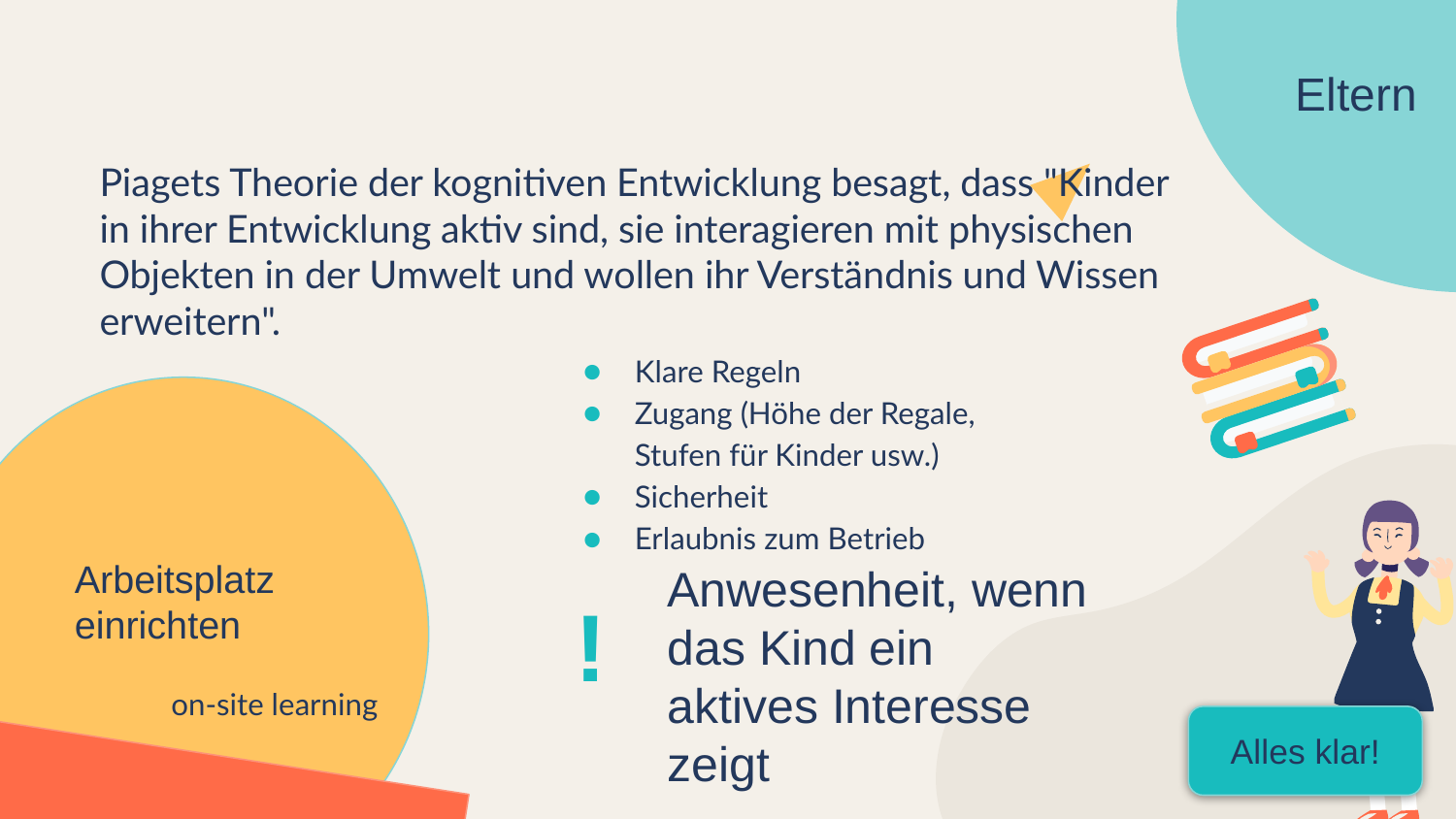

Eltern
Piagets Theorie der kognitiven Entwicklung besagt, dass "Kinder in ihrer Entwicklung aktiv sind, sie interagieren mit physischen Objekten in der Umwelt und wollen ihr Verständnis und Wissen erweitern".

Klare Regeln
Zugang (Höhe der Regale, Stufen für Kinder usw.)
Sicherheit
Erlaubnis zum Betrieb

Arbeitsplatz einrichten
Anwesenheit, wenn das Kind ein aktives Interesse zeigt
!
on-site learning
Alles klar!